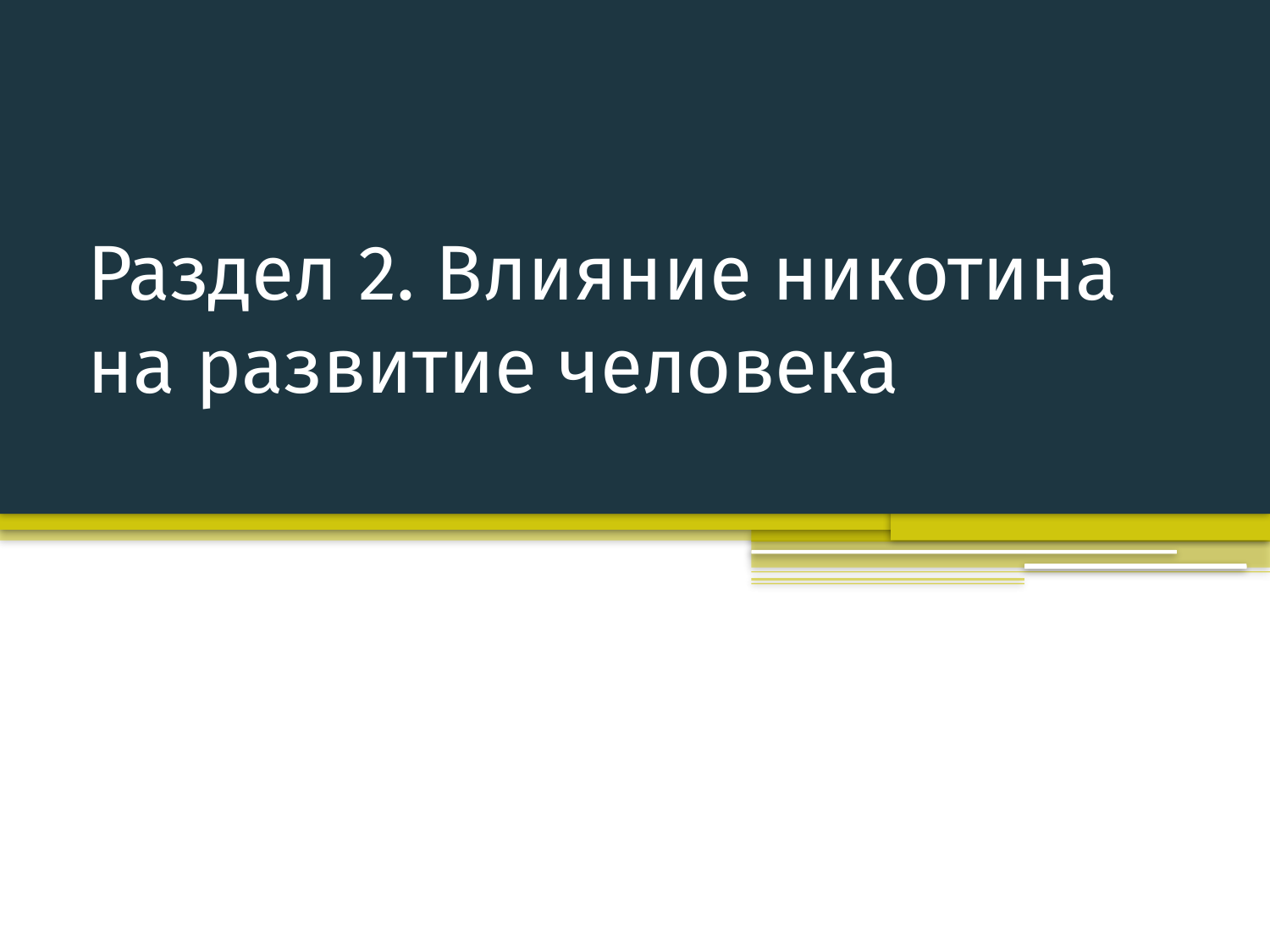

Раздел 2. Влияние никотина на развитие человека